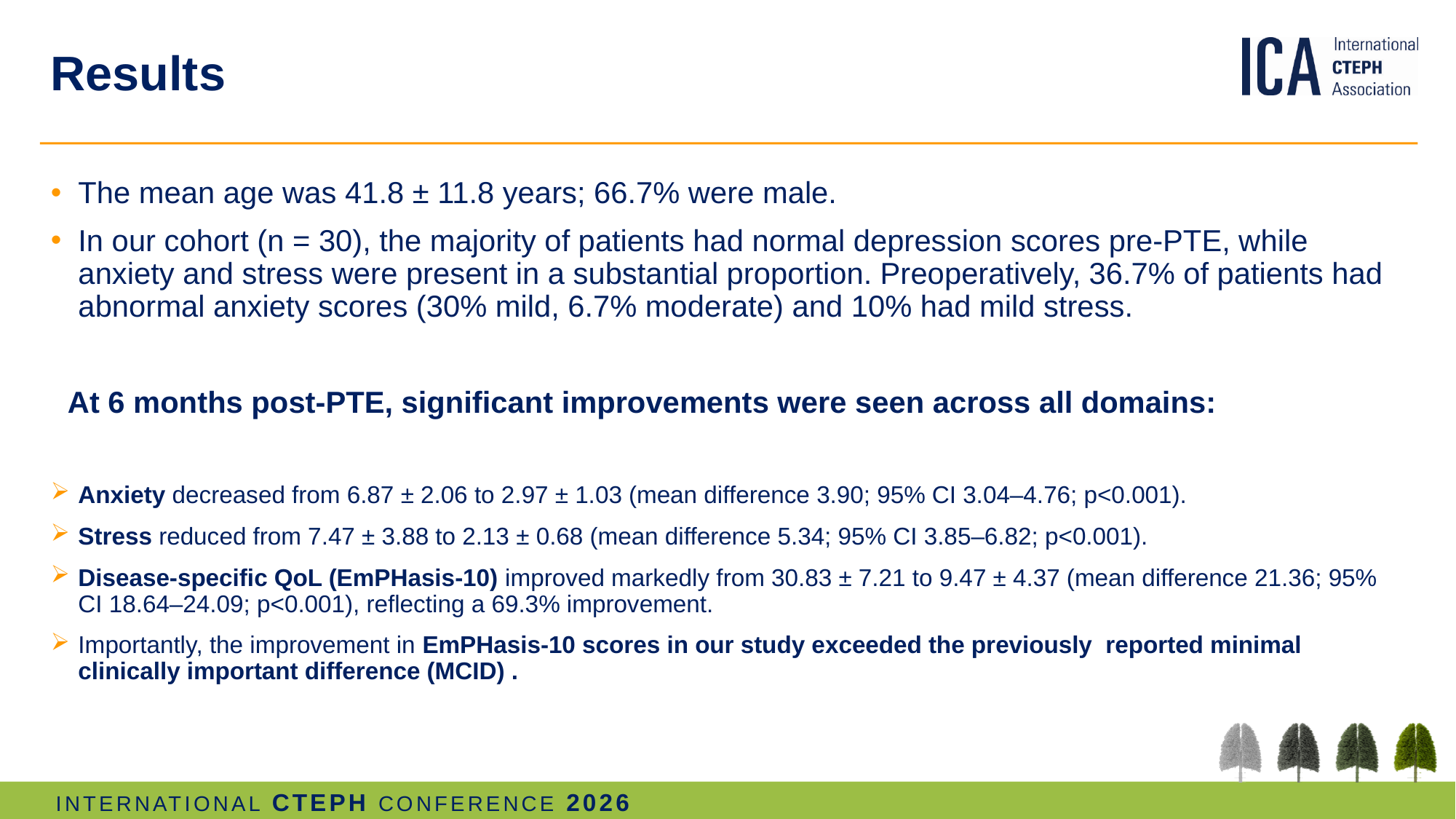

# Results
The mean age was 41.8 ± 11.8 years; 66.7% were male.
In our cohort (n = 30), the majority of patients had normal depression scores pre-PTE, while anxiety and stress were present in a substantial proportion. Preoperatively, 36.7% of patients had abnormal anxiety scores (30% mild, 6.7% moderate) and 10% had mild stress.

  At 6 months post-PTE, significant improvements were seen across all domains:

Anxiety decreased from 6.87 ± 2.06 to 2.97 ± 1.03 (mean difference 3.90; 95% CI 3.04–4.76; p<0.001).
Stress reduced from 7.47 ± 3.88 to 2.13 ± 0.68 (mean difference 5.34; 95% CI 3.85–6.82; p<0.001).
Disease-specific QoL (EmPHasis-10) improved markedly from 30.83 ± 7.21 to 9.47 ± 4.37 (mean difference 21.36; 95% CI 18.64–24.09; p<0.001), reflecting a 69.3% improvement.
Importantly, the improvement in EmPHasis-10 scores in our study exceeded the previously  reported minimal clinically important difference (MCID) .